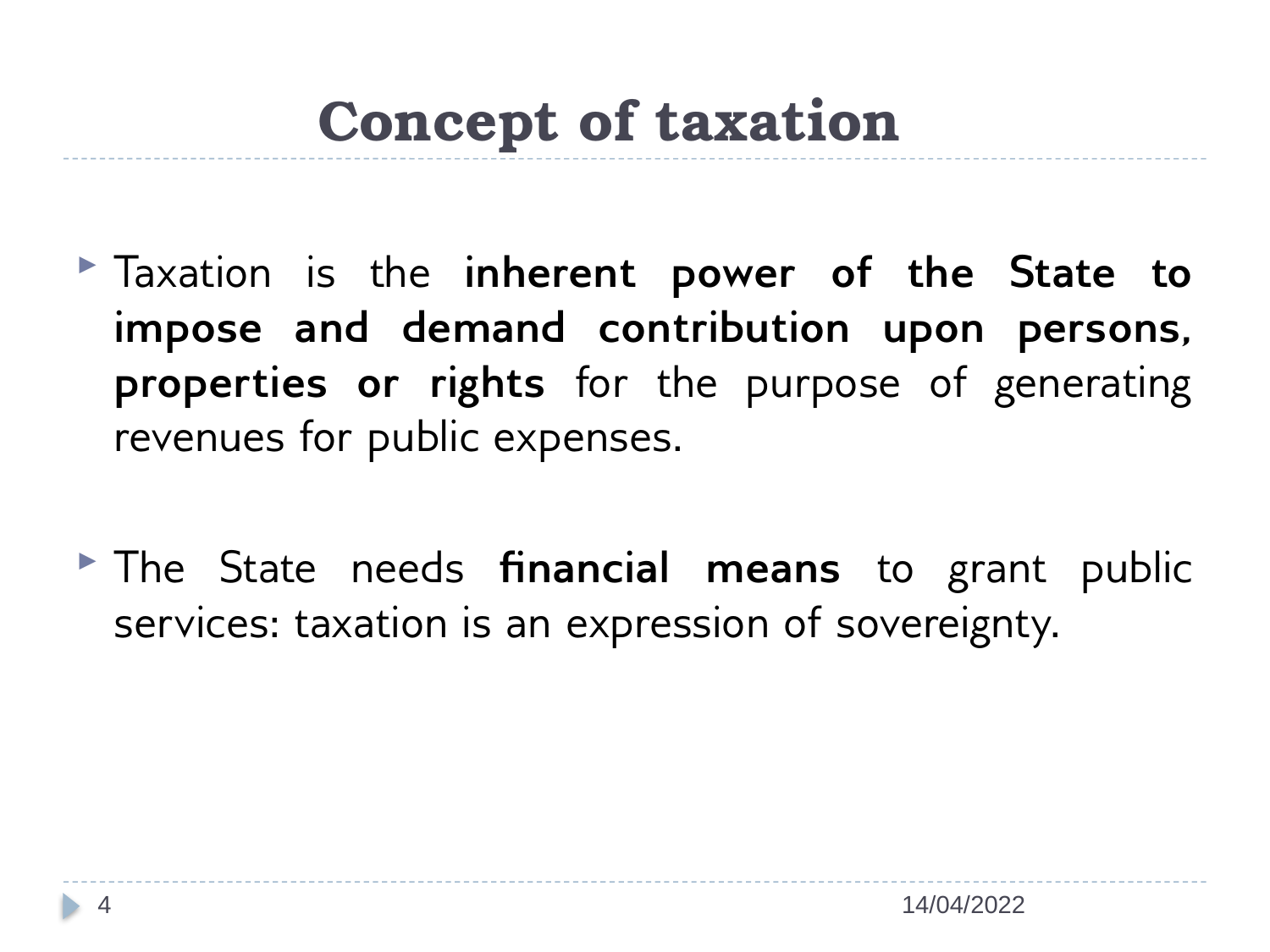

# Concept of taxation

Taxation is the inherent power of the State to impose and demand contribution upon persons, properties or rights for the purpose of generating revenues for public expenses.

The State needs financial means to grant public services: taxation is an expression of sovereignty.
4
14/04/2022